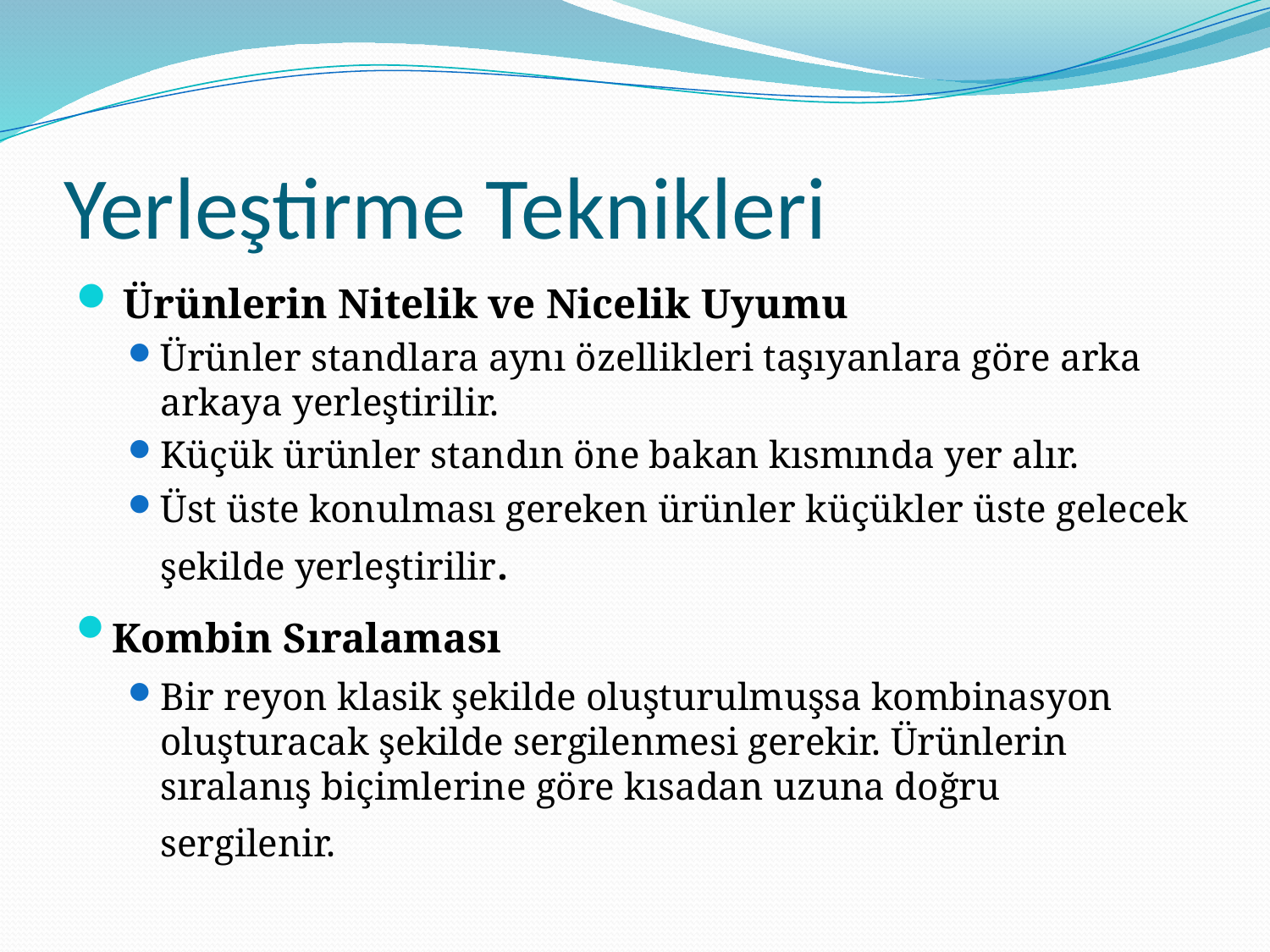

# Yerleştirme Teknikleri
 Ürünlerin Nitelik ve Nicelik Uyumu
Ürünler standlara aynı özellikleri taşıyanlara göre arka arkaya yerleştirilir.
Küçük ürünler standın öne bakan kısmında yer alır.
Üst üste konulması gereken ürünler küçükler üste gelecek şekilde yerleştirilir.
Kombin Sıralaması
Bir reyon klasik şekilde oluşturulmuşsa kombinasyon oluşturacak şekilde sergilenmesi gerekir. Ürünlerin sıralanış biçimlerine göre kısadan uzuna doğru sergilenir.